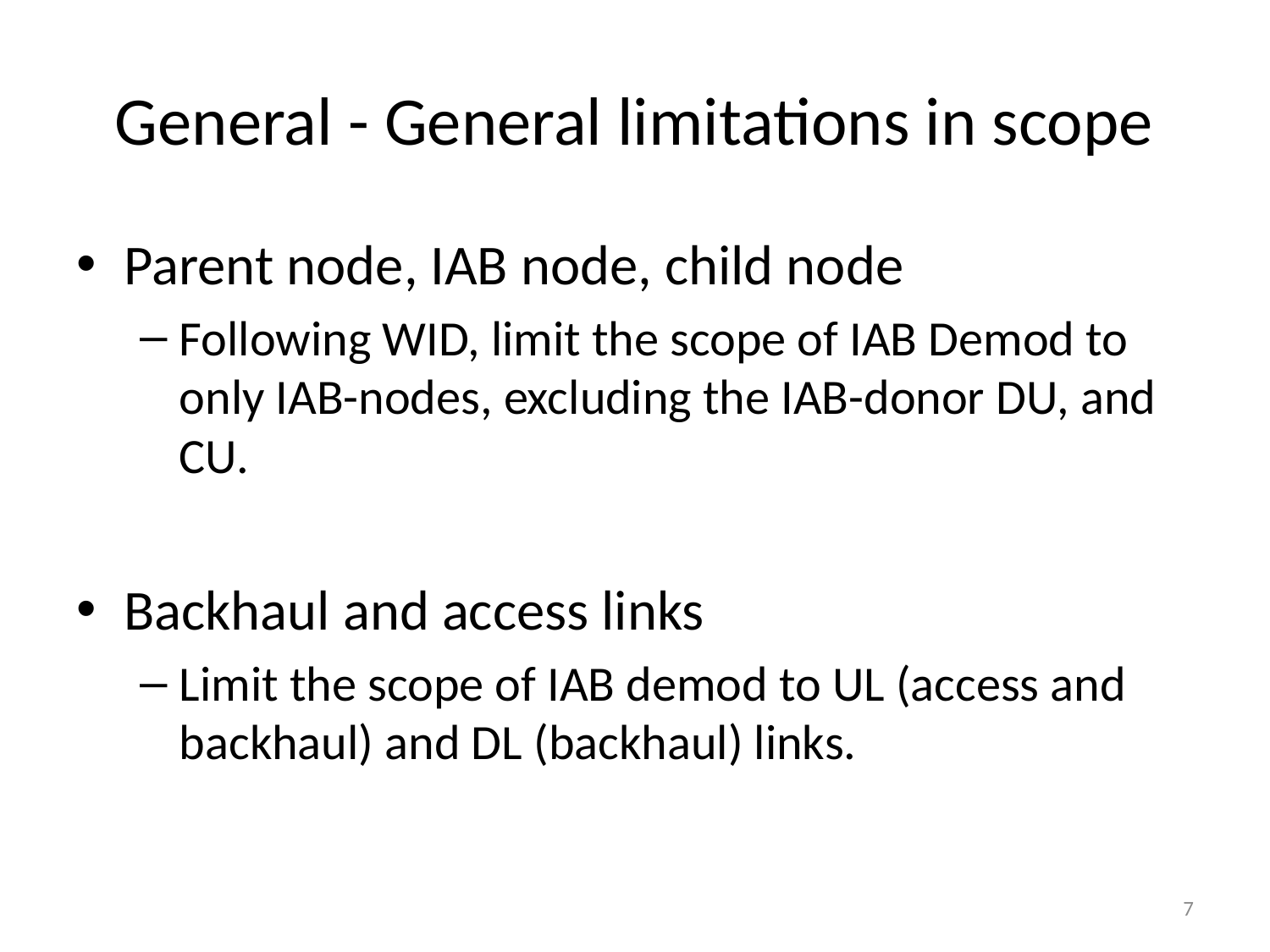

# General - General limitations in scope
Parent node, IAB node, child node
Following WID, limit the scope of IAB Demod to only IAB-nodes, excluding the IAB-donor DU, and CU.

Backhaul and access links
Limit the scope of IAB demod to UL (access and backhaul) and DL (backhaul) links.

7